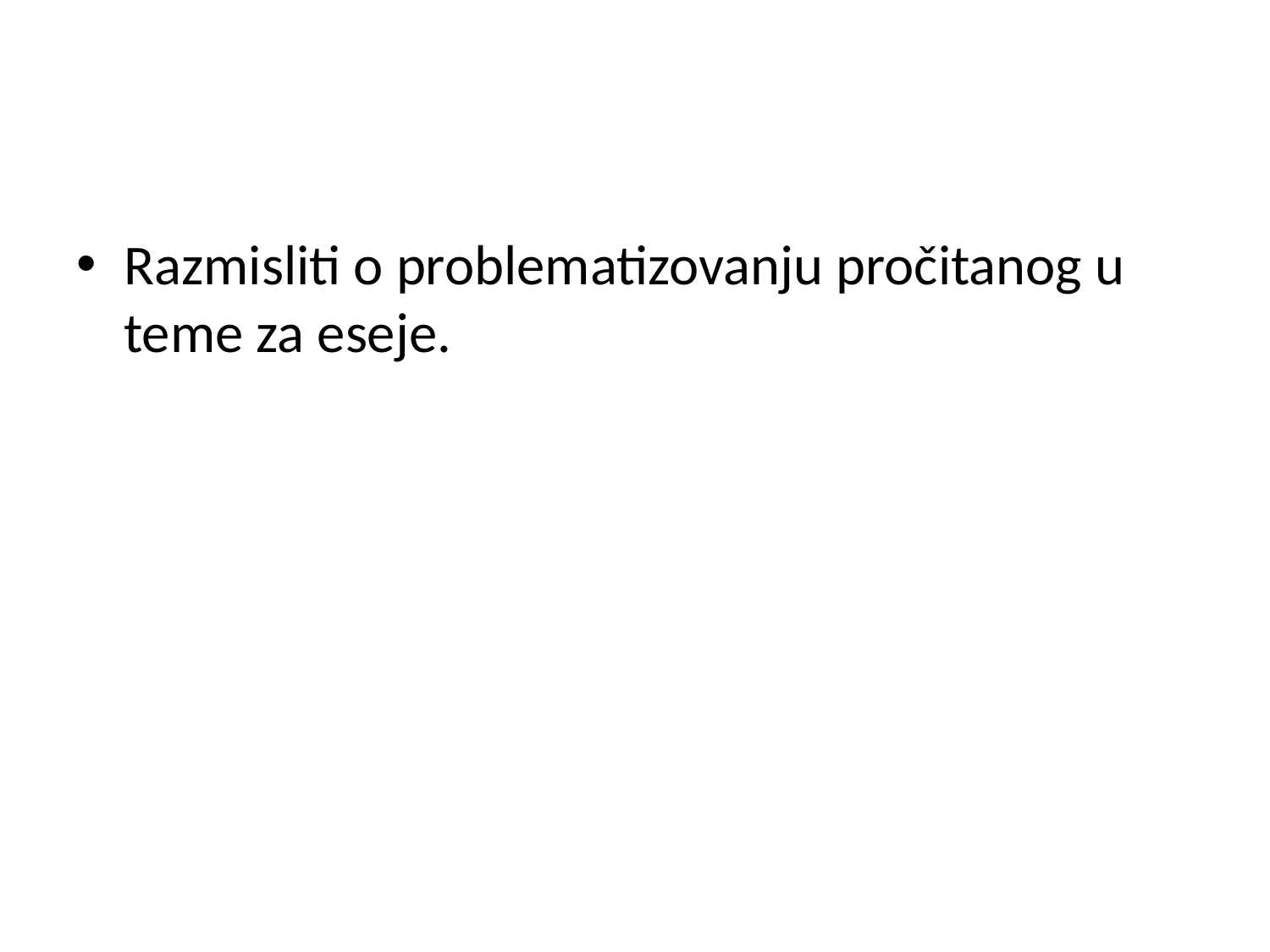

#
Razmisliti o problematizovanju pročitanog u teme za eseje.